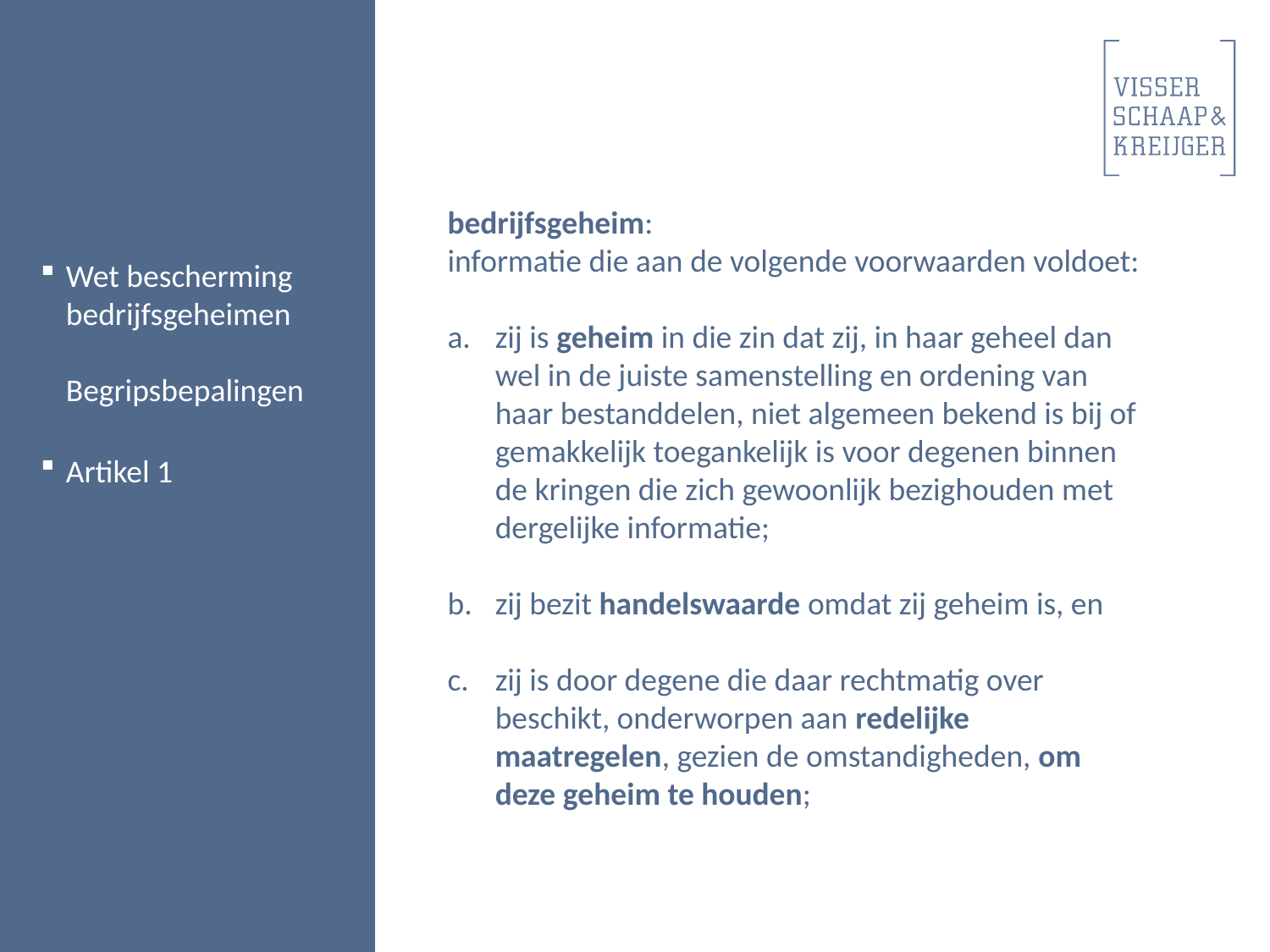

bedrijfsgeheim:
informatie die aan de volgende voorwaarden voldoet:

zij is geheim in die zin dat zij, in haar geheel dan wel in de juiste samenstelling en ordening van haar bestanddelen, niet algemeen bekend is bij of gemakkelijk toegankelijk is voor degenen binnen de kringen die zich gewoonlijk bezighouden met dergelijke informatie;

zij bezit handelswaarde omdat zij geheim is, en

zij is door degene die daar rechtmatig over beschikt, onderworpen aan redelijke maatregelen, gezien de omstandigheden, om deze geheim te houden;
Wet bescherming bedrijfsgeheimen
Begripsbepalingen
Artikel 1